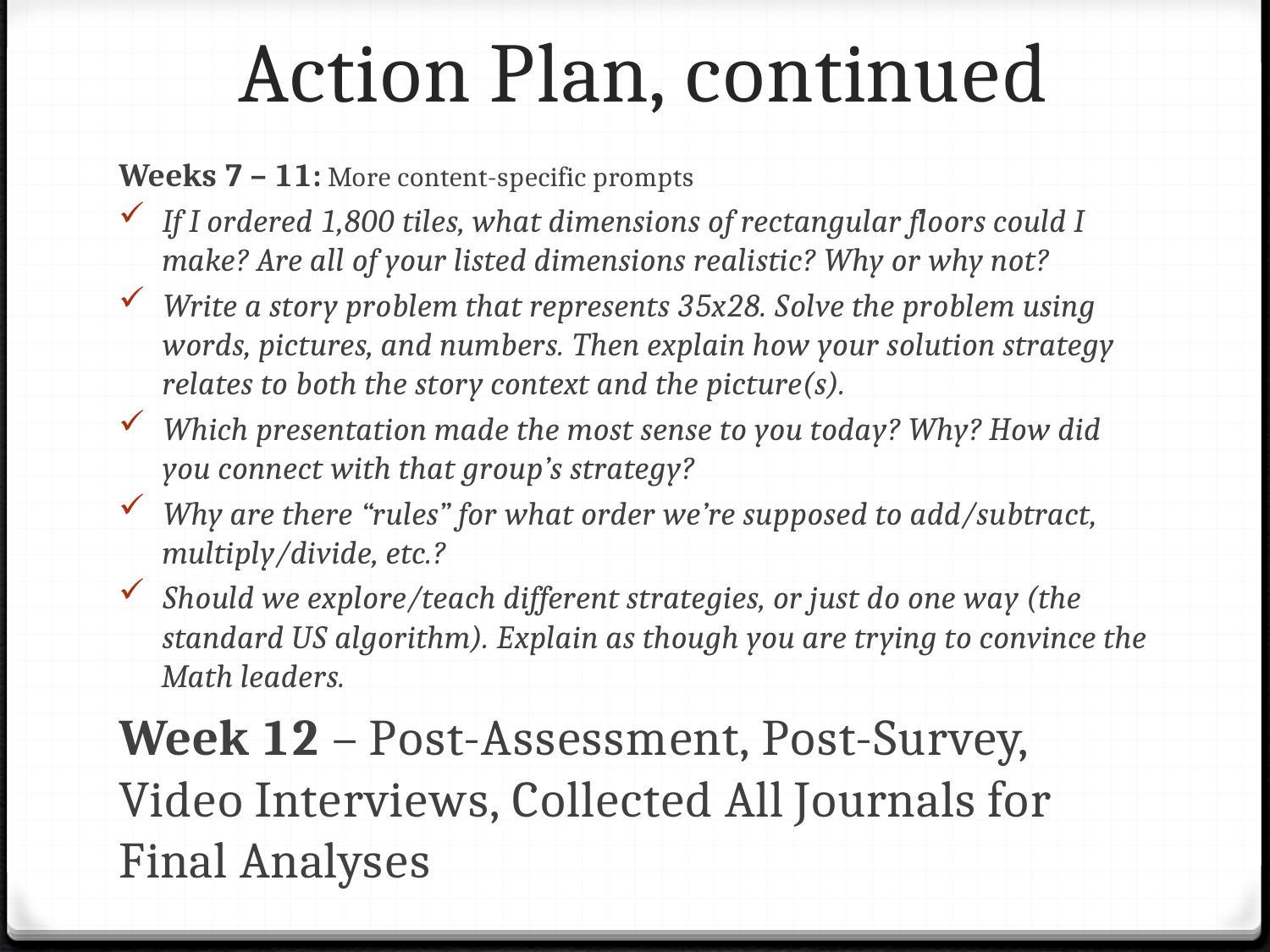

# Action Plan, continued
Weeks 7 – 11: More content-specific prompts
If I ordered 1,800 tiles, what dimensions of rectangular floors could I make? Are all of your listed dimensions realistic? Why or why not?
Write a story problem that represents 35x28. Solve the problem using words, pictures, and numbers. Then explain how your solution strategy relates to both the story context and the picture(s).
Which presentation made the most sense to you today? Why? How did you connect with that group’s strategy?
Why are there “rules” for what order we’re supposed to add/subtract, multiply/divide, etc.?
Should we explore/teach different strategies, or just do one way (the standard US algorithm). Explain as though you are trying to convince the Math leaders.
Week 12 – Post-Assessment, Post-Survey, Video Interviews, Collected All Journals for Final Analyses